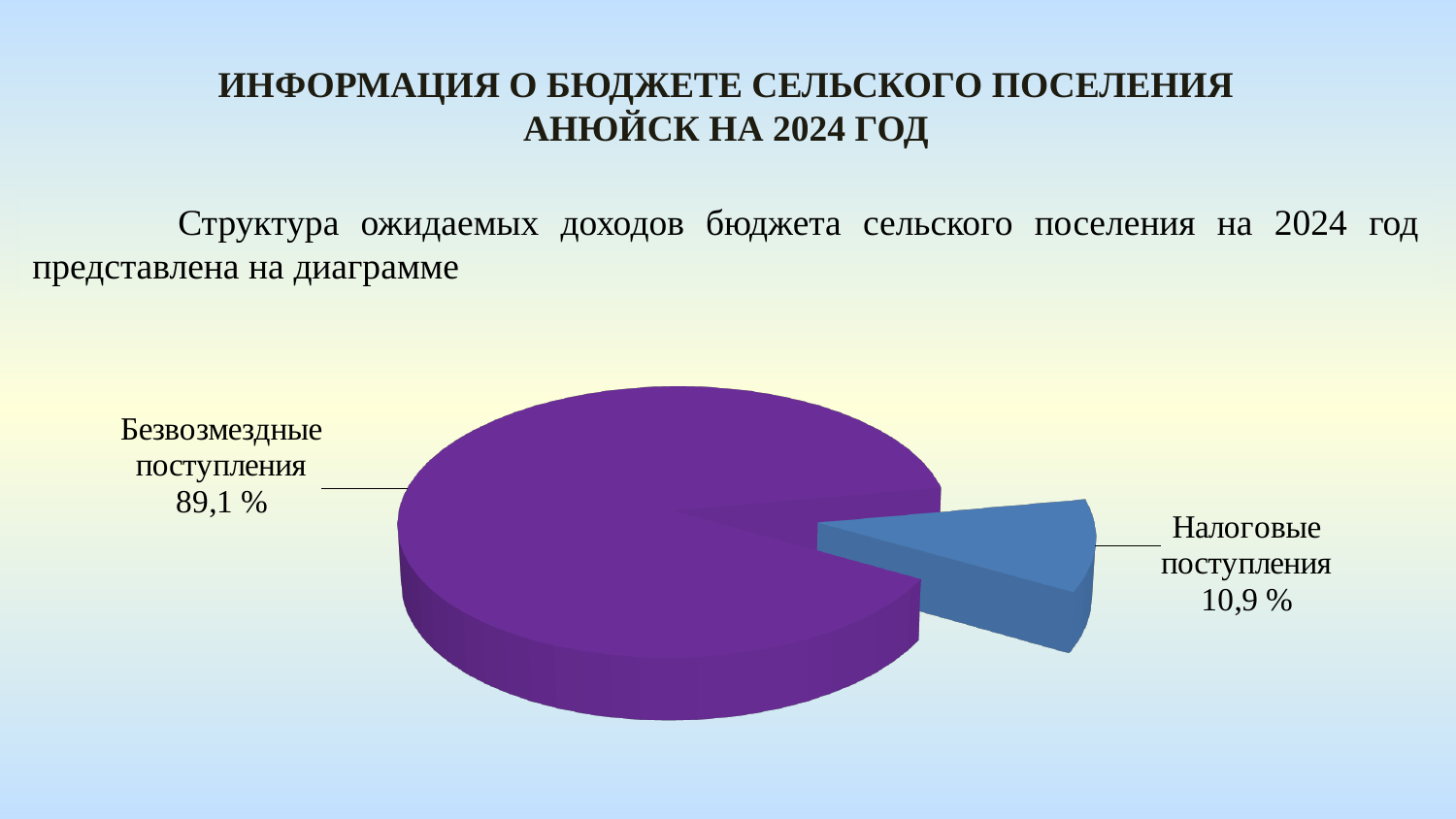

Информация о бюджете сельского поселения Анюйск На 2024 год
	Структура ожидаемых доходов бюджета сельского поселения на 2024 год представлена на диаграмме

[unsupported chart]